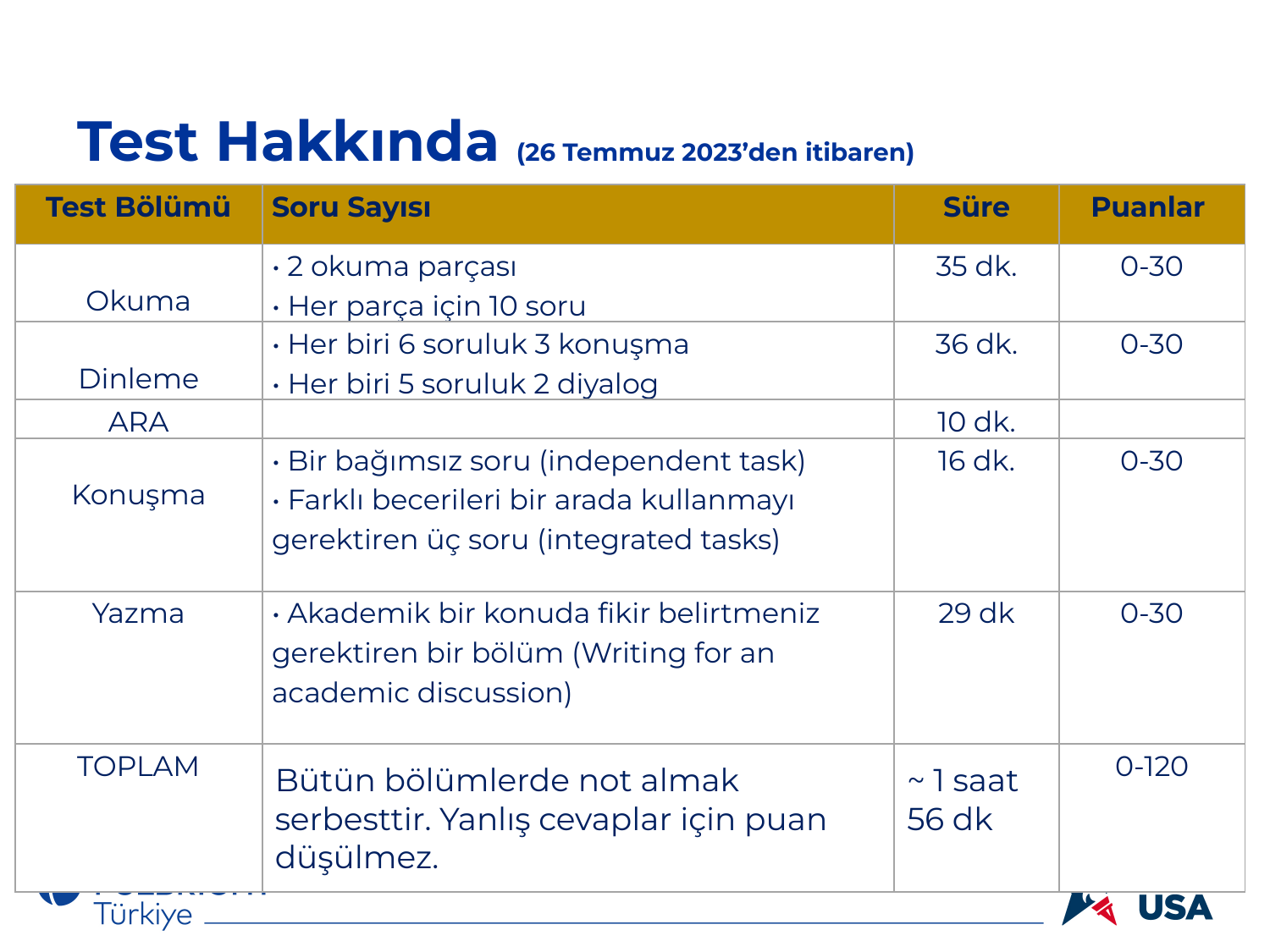

Test Hakkında (26 Temmuz 2023’den itibaren)
| Test Bölümü | Soru Sayısı | Süre | Puanlar |
| --- | --- | --- | --- |
| Okuma | • 2 okuma parçası • Her parça için 10 soru | 35 dk. | 0-30 |
| Dinleme | • Her biri 6 soruluk 3 konuşma • Her biri 5 soruluk 2 diyalog | 36 dk. | 0-30 |
| ARA |  | 10 dk. |  |
| Konuşma | • Bir bağımsız soru (independent task) • Farklı becerileri bir arada kullanmayı gerektiren üç soru (integrated tasks) | 16 dk. | 0-30 |
| Yazma | • Akademik bir konuda fikir belirtmeniz gerektiren bir bölüm (Writing for an academic discussion) | 29 dk | 0-30 |
| TOPLAM | Bütün bölümlerde not almak serbesttir. Yanlış cevaplar için puan düşülmez. | ~ 1 saat 56 dk | 0-120 |